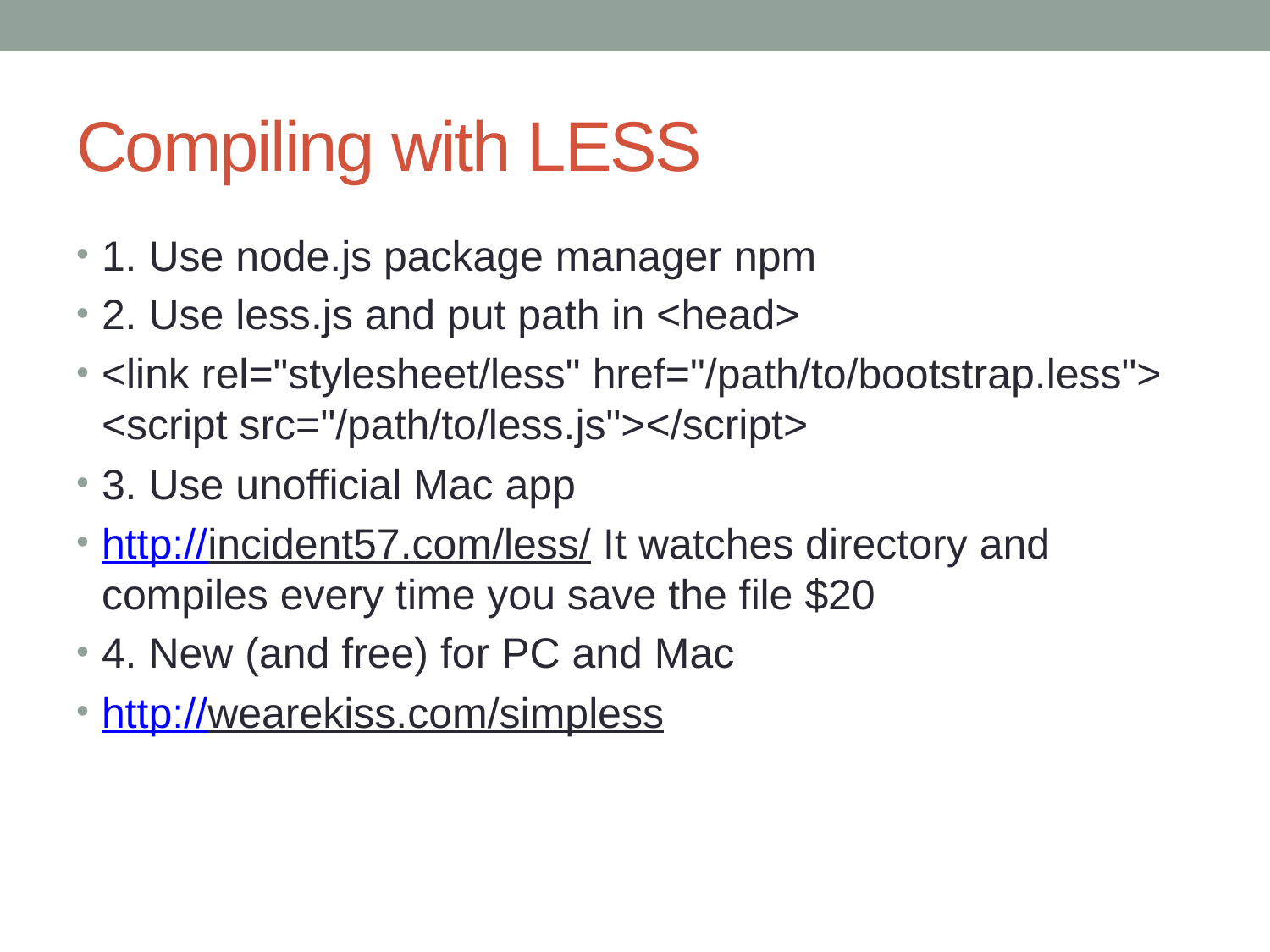

# Compiling with LESS
1. Use node.js package manager npm
2. Use less.js and put path in <head>
<link rel="stylesheet/less" href="/path/to/bootstrap.less"> <script src="/path/to/less.js"></script>
3. Use unofficial Mac app
http://incident57.com/less/ It watches directory and compiles every time you save the file $20
4. New (and free) for PC and Mac
http://wearekiss.com/simpless